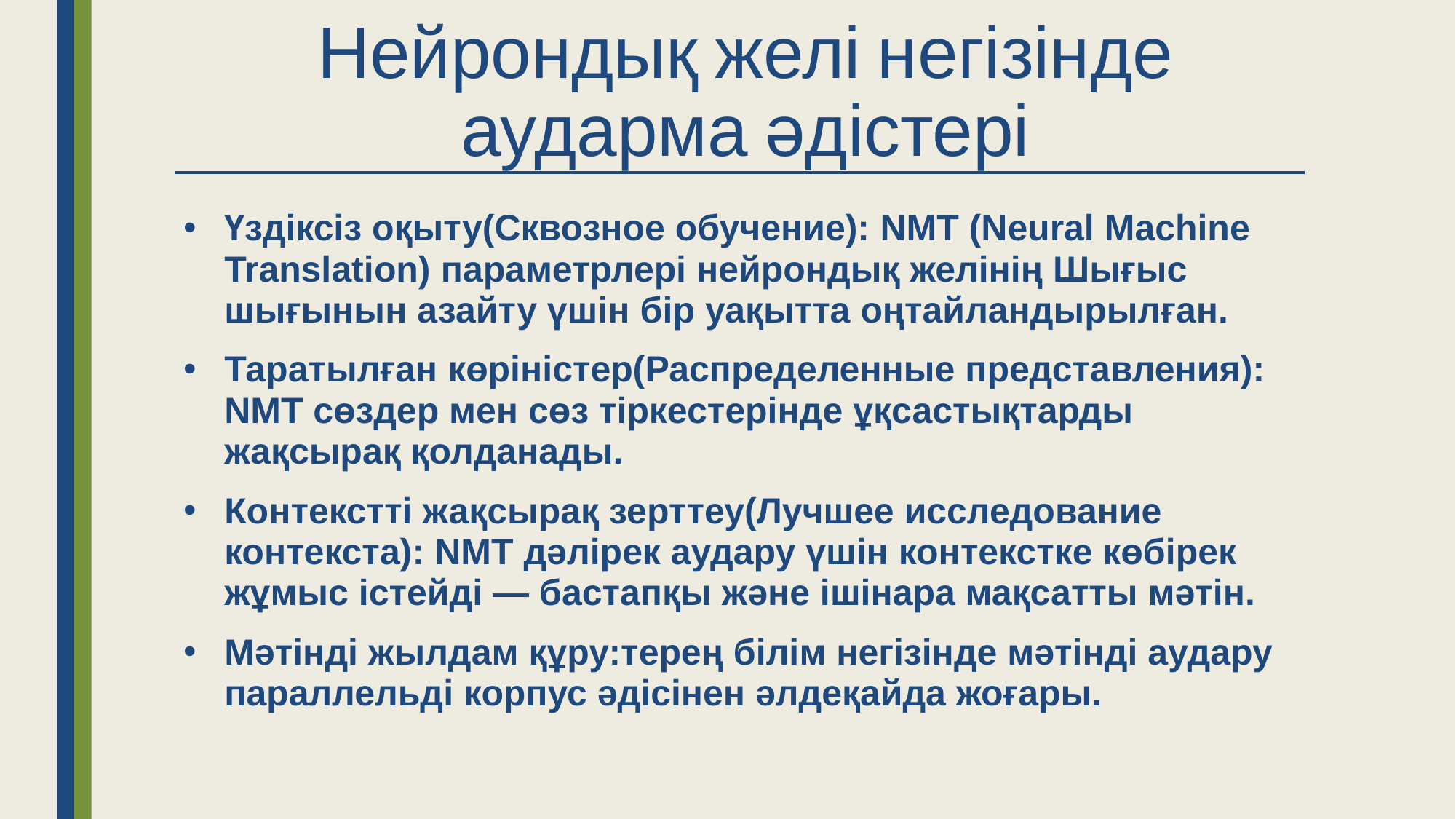

# Нейрондық желі негізінде аударма әдістері
Үздіксіз оқыту(Сквозное обучение): NMT (Neural Machine Translation) параметрлері нейрондық желінің Шығыс шығынын азайту үшін бір уақытта оңтайландырылған.
Таратылған көріністер(Распределенные представления): NMT сөздер мен сөз тіркестерінде ұқсастықтарды жақсырақ қолданады.
Контекстті жақсырақ зерттеу(Лучшее исследование контекста): NMT дәлірек аудару үшін контекстке көбірек жұмыс істейді — бастапқы және ішінара мақсатты мәтін.
Мәтінді жылдам құру:терең білім негізінде мәтінді аудару параллельді корпус әдісінен әлдеқайда жоғары.